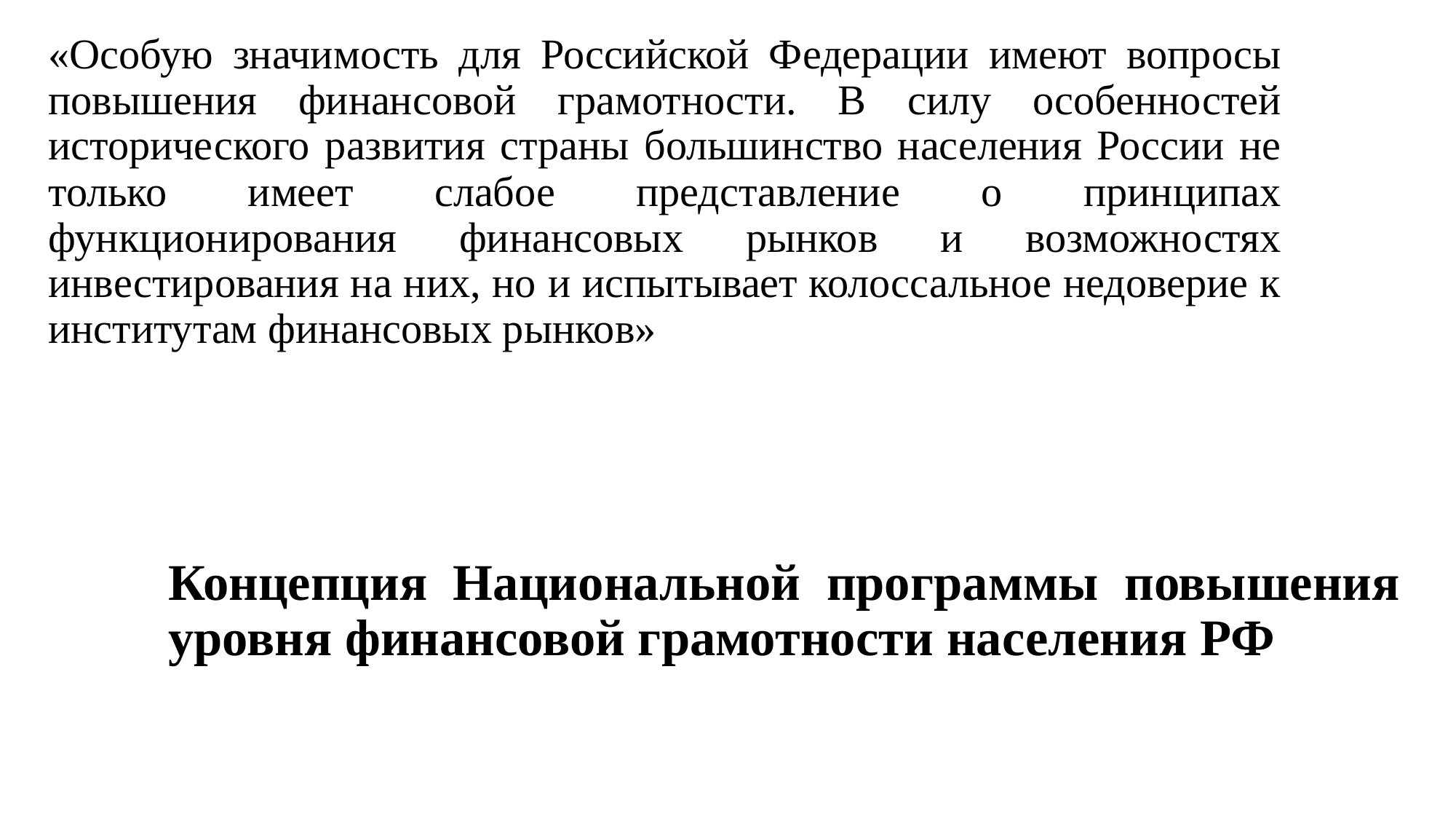

«Особую значимость для Российской Федерации имеют вопросы повышения финансовой грамотности. В силу особенностей исторического развития страны большинство населения России не только имеет слабое представление о принципах функционирования финансовых рынков и возможностях инвестирования на них, но и испытывает колоссальное недоверие к институтам финансовых рынков»
# Концепция Национальной программы повышения уровня финансовой грамотности населения РФ